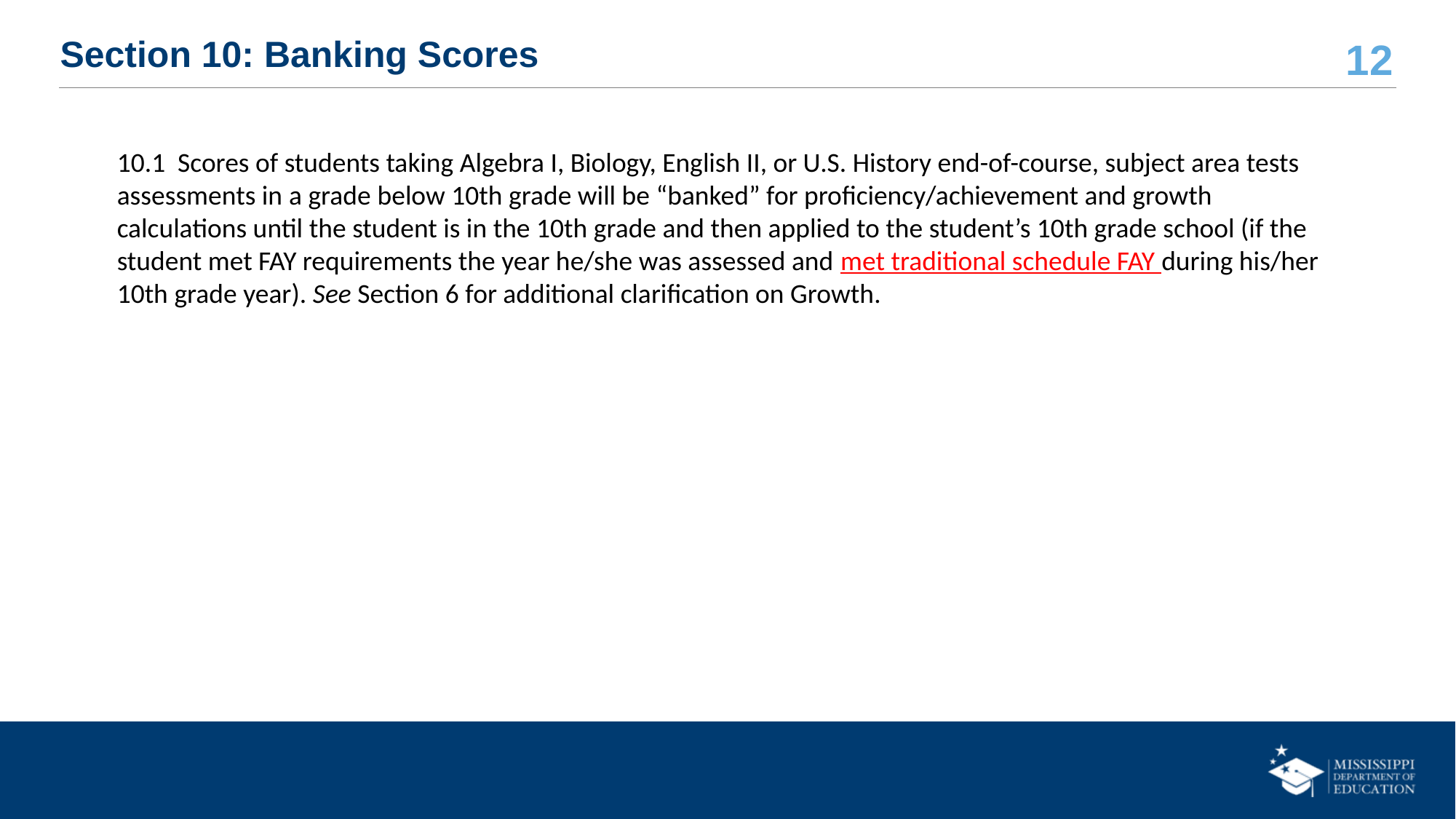

# Section 10: Banking Scores
10.1  Scores of students taking Algebra I, Biology, English II, or U.S. History end-of-course, subject area tests assessments in a grade below 10th grade will be “banked” for proficiency/achievement and growth calculations until the student is in the 10th grade and then applied to the student’s 10th grade school (if the student met FAY requirements the year he/she was assessed and met traditional schedule FAY during his/her 10th grade year). See Section 6 for additional clarification on Growth.